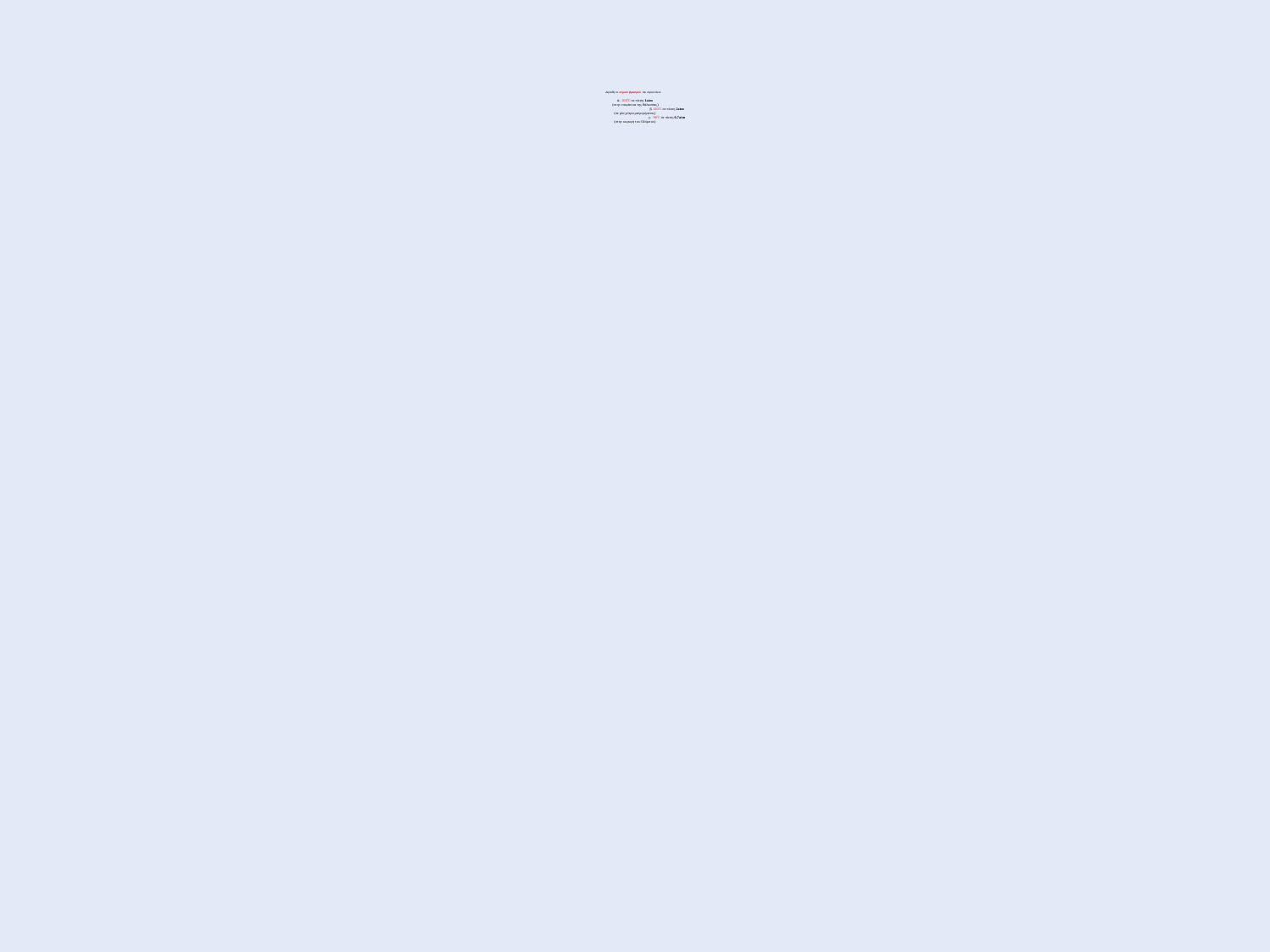

# Δηλαδή το σημείο βρασμού του νερού είναι: α. 100°C σε πίεση 1atm (στην επιφάνεια της θάλασσας) β. 120°C σε πίεση 2atm (σε μία χύτρα μαγειρέματος) γ.   90°C σε πίεση 0,7atm (στην κορυφή του Ολύμπου)